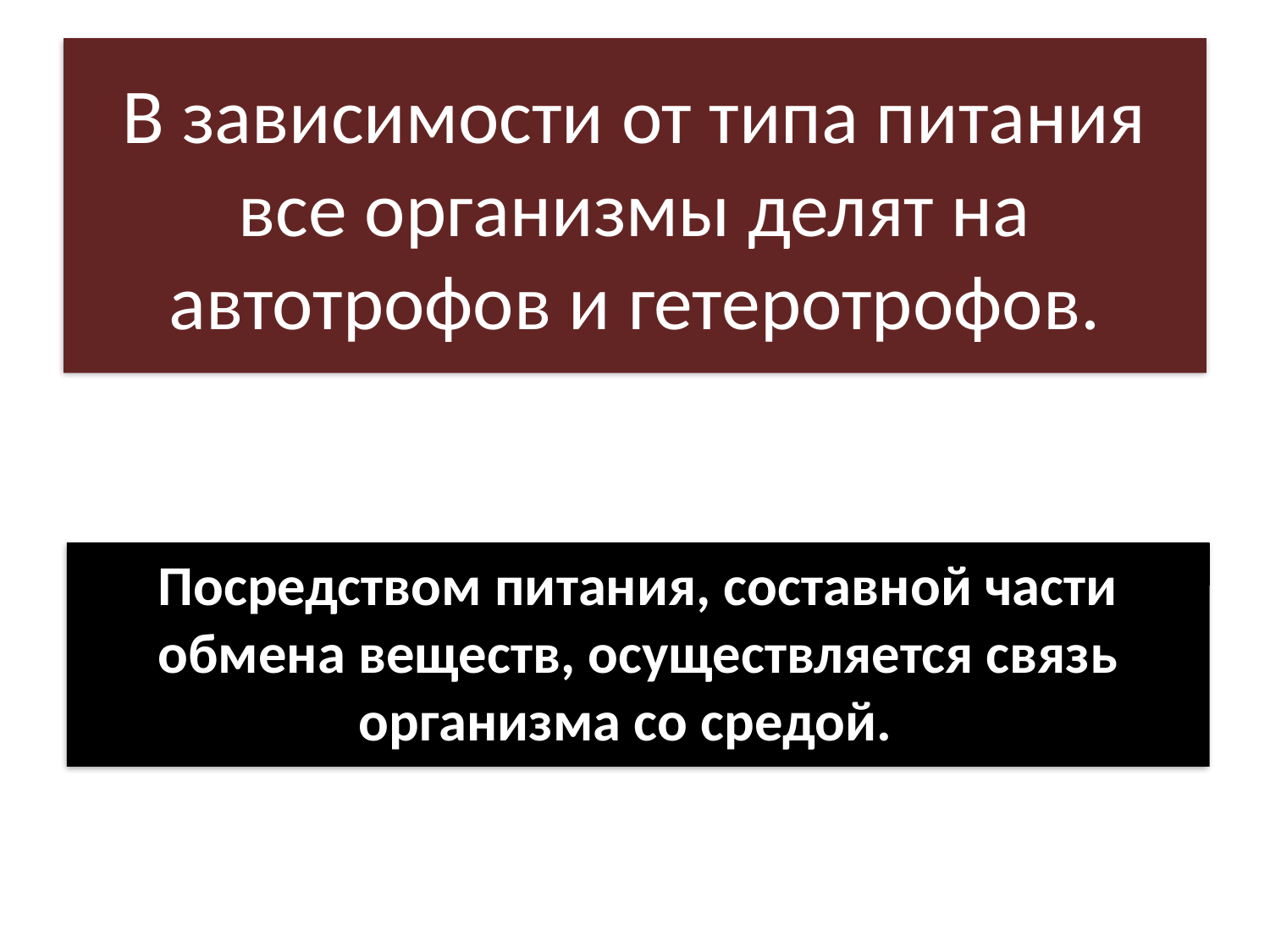

# В зависимости от типа питания все организмы делят на автотрофов и гетеротрофов.
Посредством питания, составной части обмена веществ, осуществляется связь организма со средой.